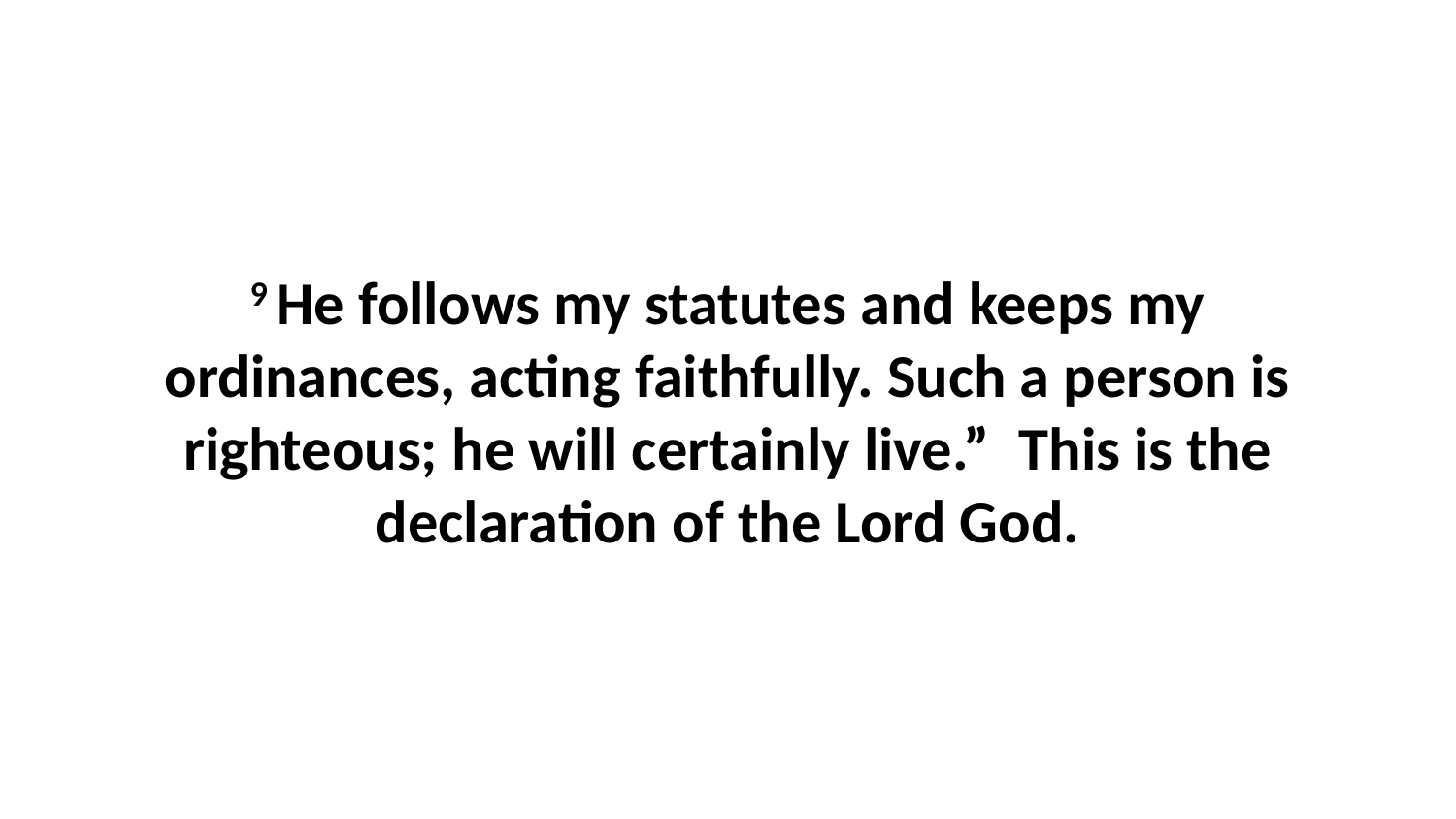

9 He follows my statutes and keeps my ordinances, acting faithfully. Such a person is righteous; he will certainly live.”  This is the declaration of the Lord God.